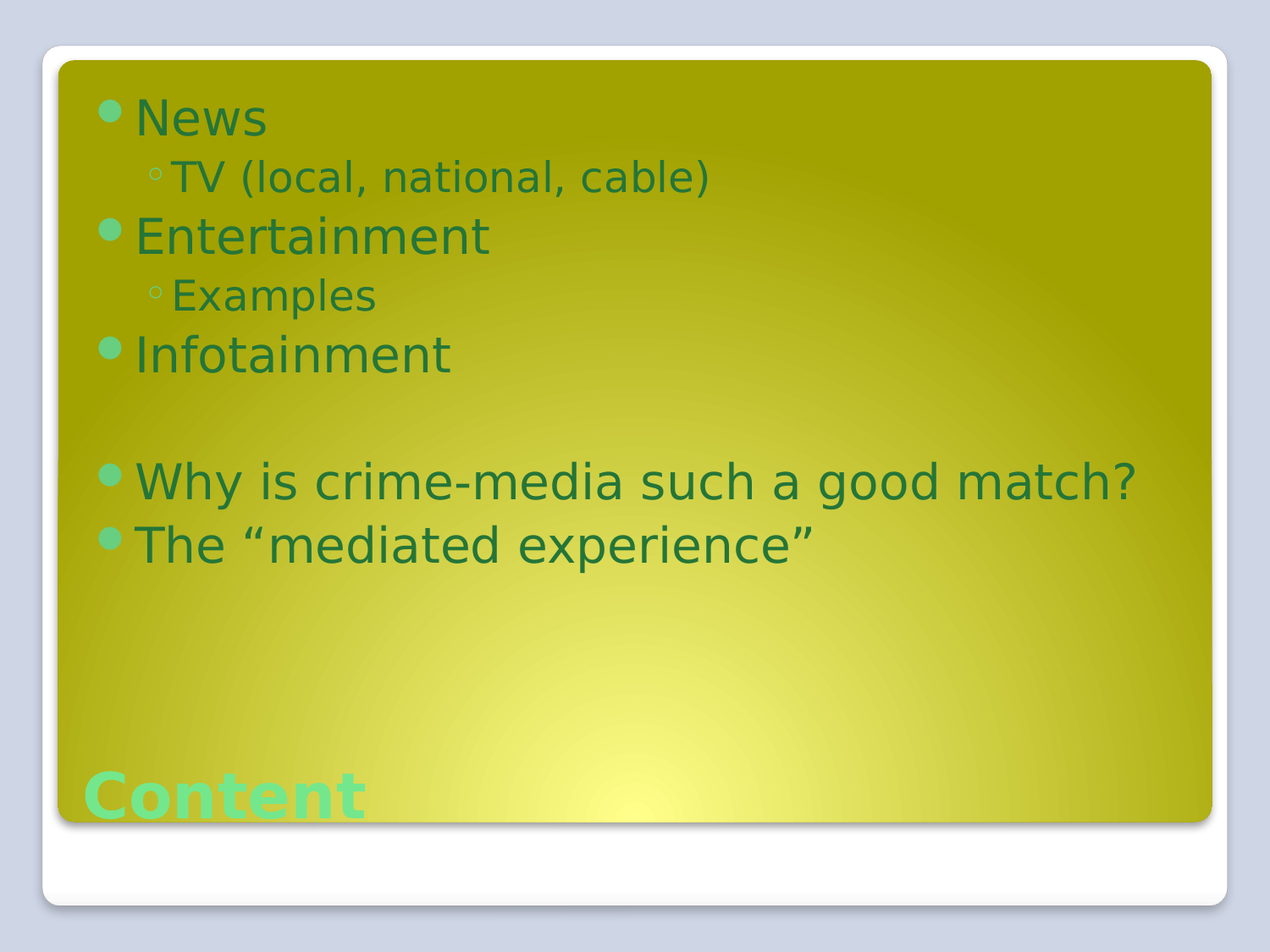

News
TV (local, national, cable)
Entertainment
Examples
Infotainment

Why is crime-media such a good match?
The “mediated experience”
# Content